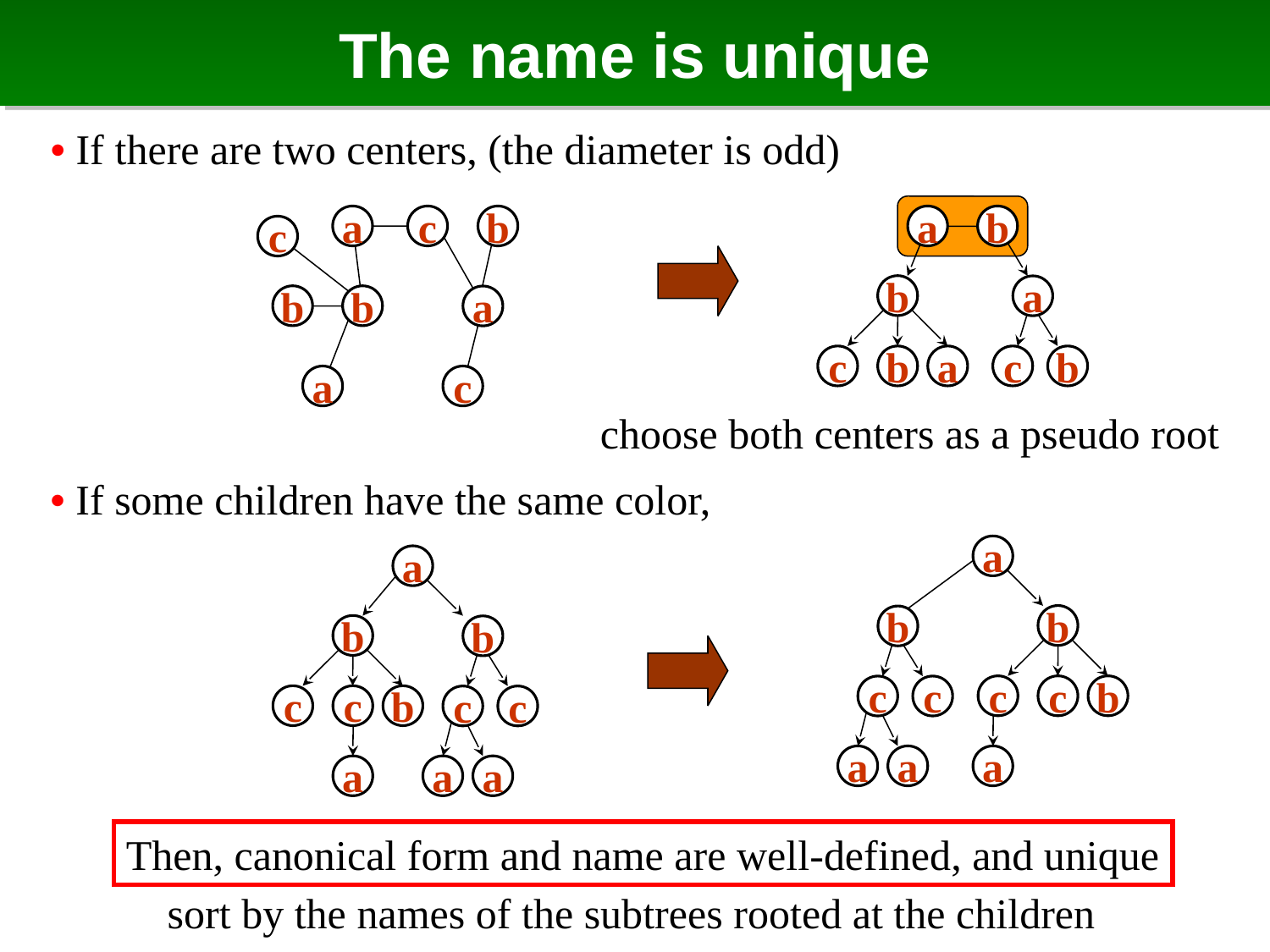

# The name is unique
• If there are two centers, (the diameter is odd)

a
b

b
a

c
b
a
c
b
a
c
b

c

b
b
a

a
c

choose both centers as a pseudo root
• If some children have the same color,
a

b
b

c
c
b
c
c

a
a
a
a

b
b

c
c
b
c
c

a
a
a

Then, canonical form and name are well-defined, and unique
sort by the names of the subtrees rooted at the children